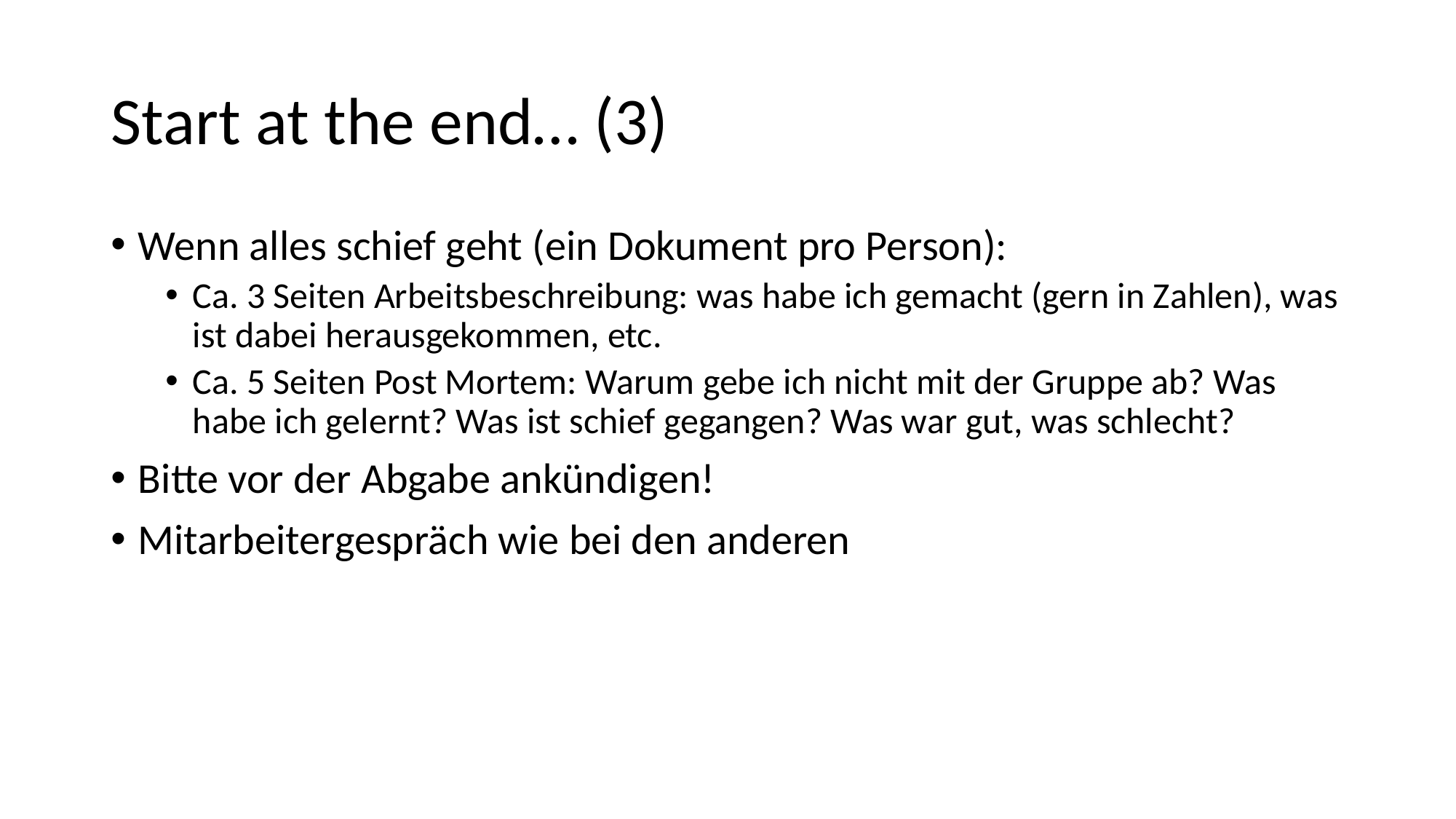

# Start at the end… (3)
Wenn alles schief geht (ein Dokument pro Person):
Ca. 3 Seiten Arbeitsbeschreibung: was habe ich gemacht (gern in Zahlen), was ist dabei herausgekommen, etc.
Ca. 5 Seiten Post Mortem: Warum gebe ich nicht mit der Gruppe ab? Was habe ich gelernt? Was ist schief gegangen? Was war gut, was schlecht?
Bitte vor der Abgabe ankündigen!
Mitarbeitergespräch wie bei den anderen